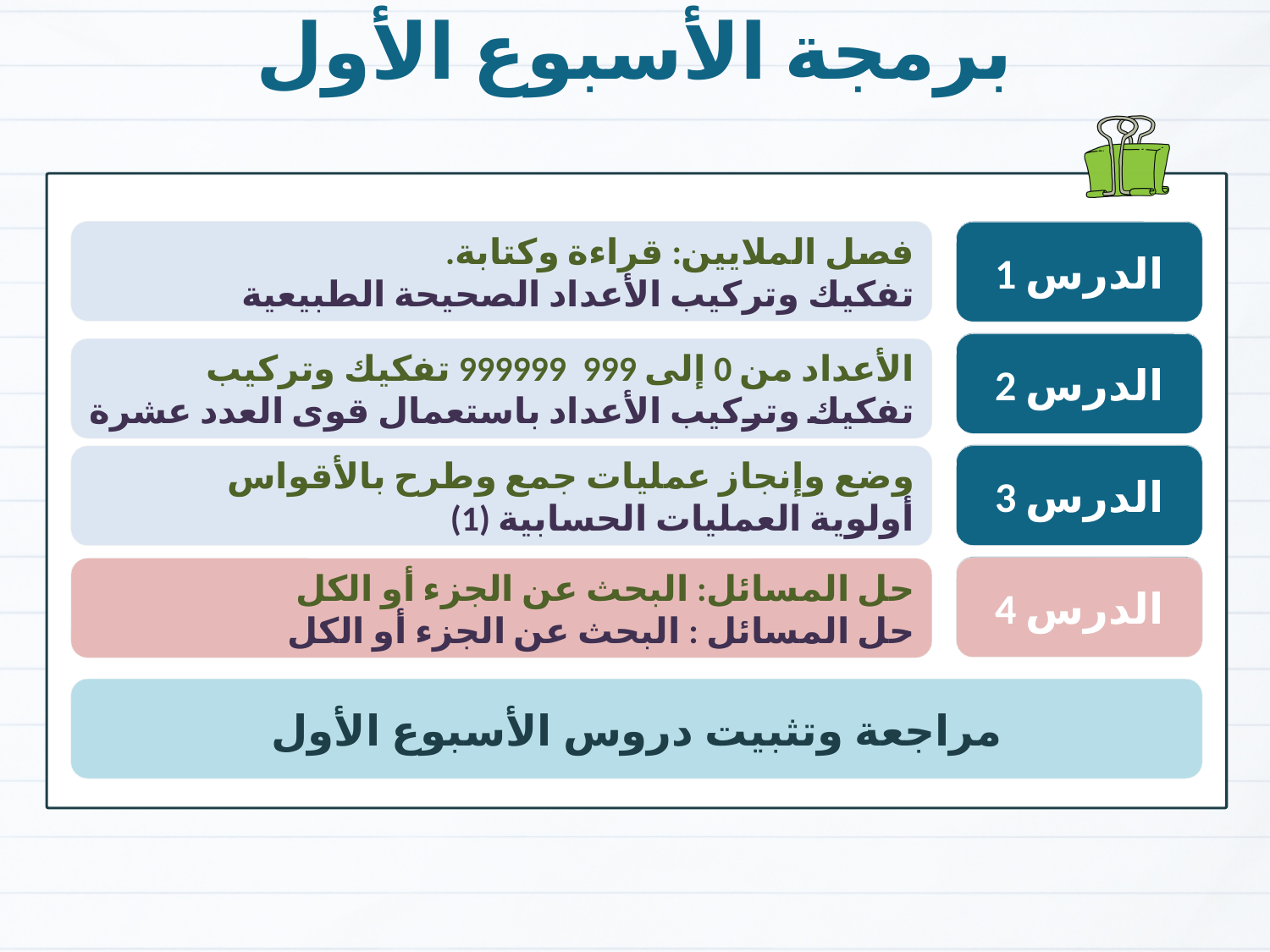

برمجة الأسبوع الأول

فصل الملايين: قراءة وكتابة.
تفكيك وتركيب الأعداد الصحيحة الطبيعية
الأعداد من 0 إلى 999  999999 تفكيك وتركيب
تفكيك وتركيب الأعداد باستعمال قوى العدد عشرة
وضع وإنجاز عمليات جمع وطرح بالأقواس
أولوية العمليات الحسابية (1)
حل المسائل: البحث عن الجزء أو الكل
حل المسائل : البحث عن الجزء أو الكل
مراجعة وتثبيت دروس الأسبوع الأول
الدرس 1
الدرس 1
الدرس 2
الدرس 2
الدرس 3
الدرس 3
الدرس 4
الدرس 4